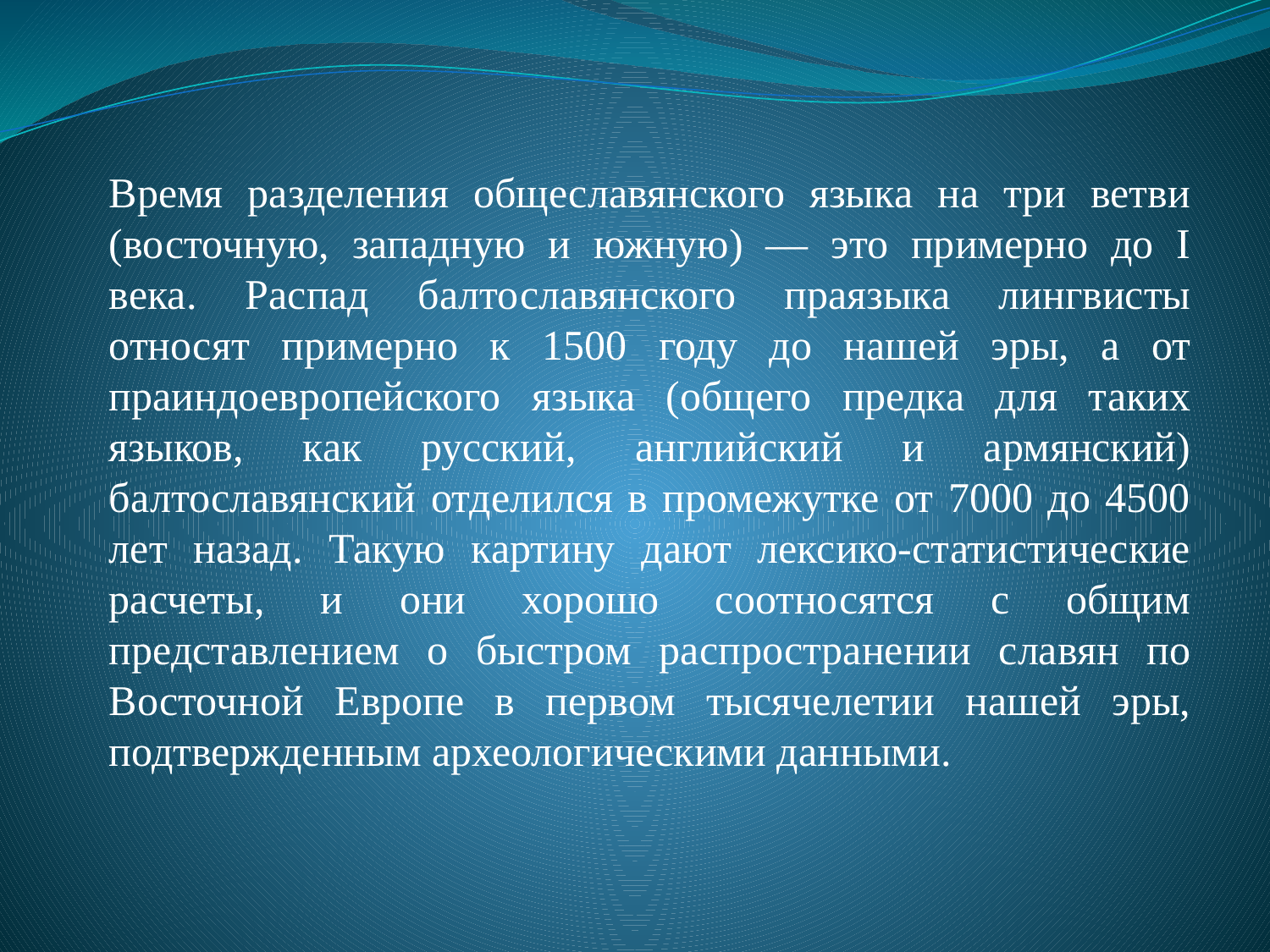

Время разделения общеславянского языка на три ветви (восточную, западную и южную) — это примерно до I века. Распад балтославянского праязыка лингвисты относят примерно к 1500 году до нашей эры, а от праиндоевропейского языка (общего предка для таких языков, как русский, английский и армянский) балтославянский отделился в промежутке от 7000 до 4500 лет назад. Такую картину дают лексико-статистические расчеты, и они хорошо соотносятся с общим представлением о быстром распространении славян по Восточной Европе в первом тысячелетии нашей эры, подтвержденным археологическими данными.